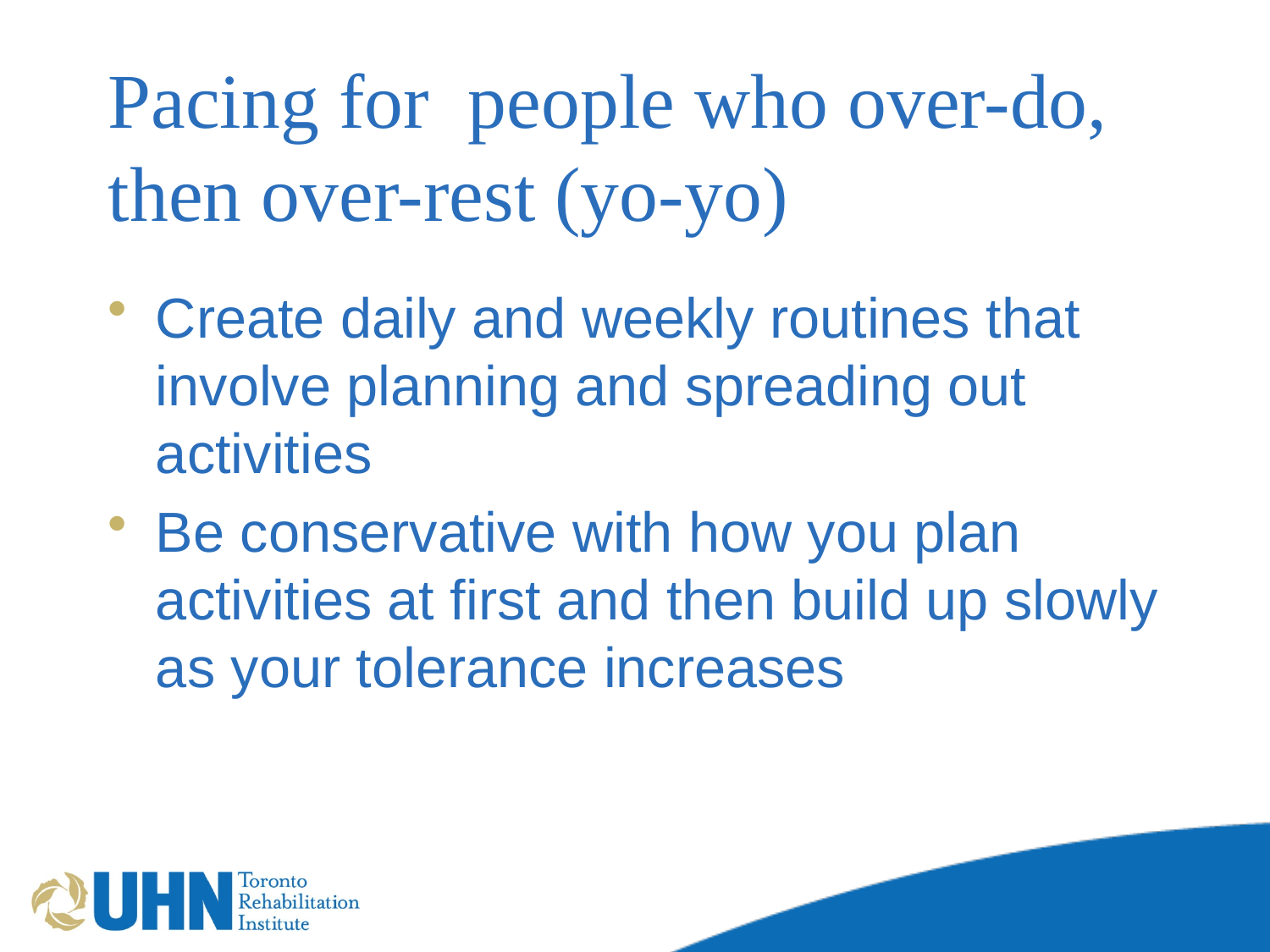

# Pacing for  people who over-do, then over-rest (yo-yo)
Create daily and weekly routines that involve planning and spreading out activities
Be conservative with how you plan activities at first and then build up slowly as your tolerance increases